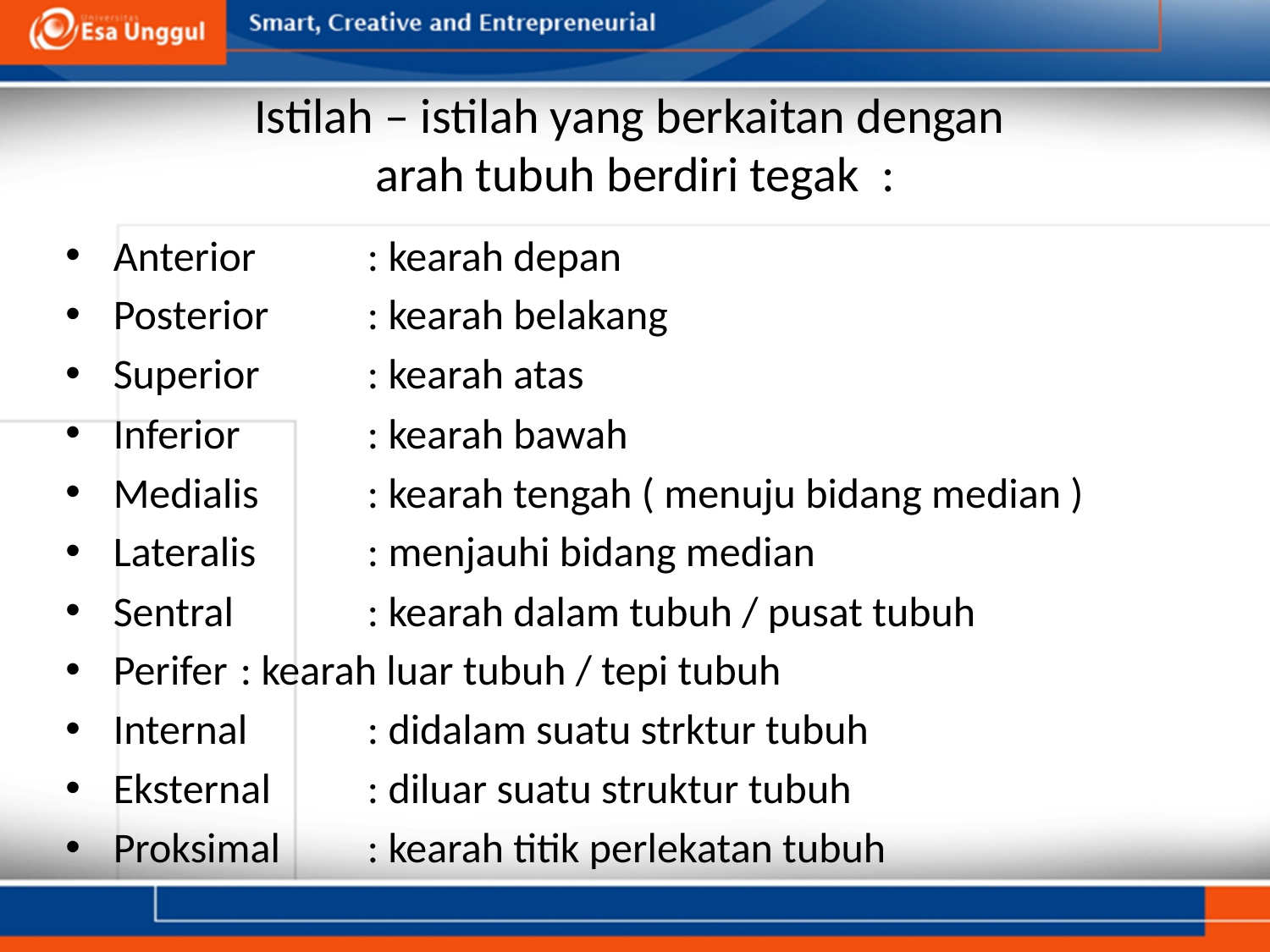

# Istilah – istilah yang berkaitan dengan arah tubuh berdiri tegak  :
Anterior  	: kearah depan
Posterior 	: kearah belakang
Superior  	: kearah atas
Inferior  	: kearah bawah
Medialis 	: kearah tengah ( menuju bidang median )
Lateralis  	: menjauhi bidang median
Sentral 	: kearah dalam tubuh / pusat tubuh
Perifer 	: kearah luar tubuh / tepi tubuh
Internal 	: didalam suatu strktur tubuh
Eksternal 	: diluar suatu struktur tubuh
Proksimal 	: kearah titik perlekatan tubuh